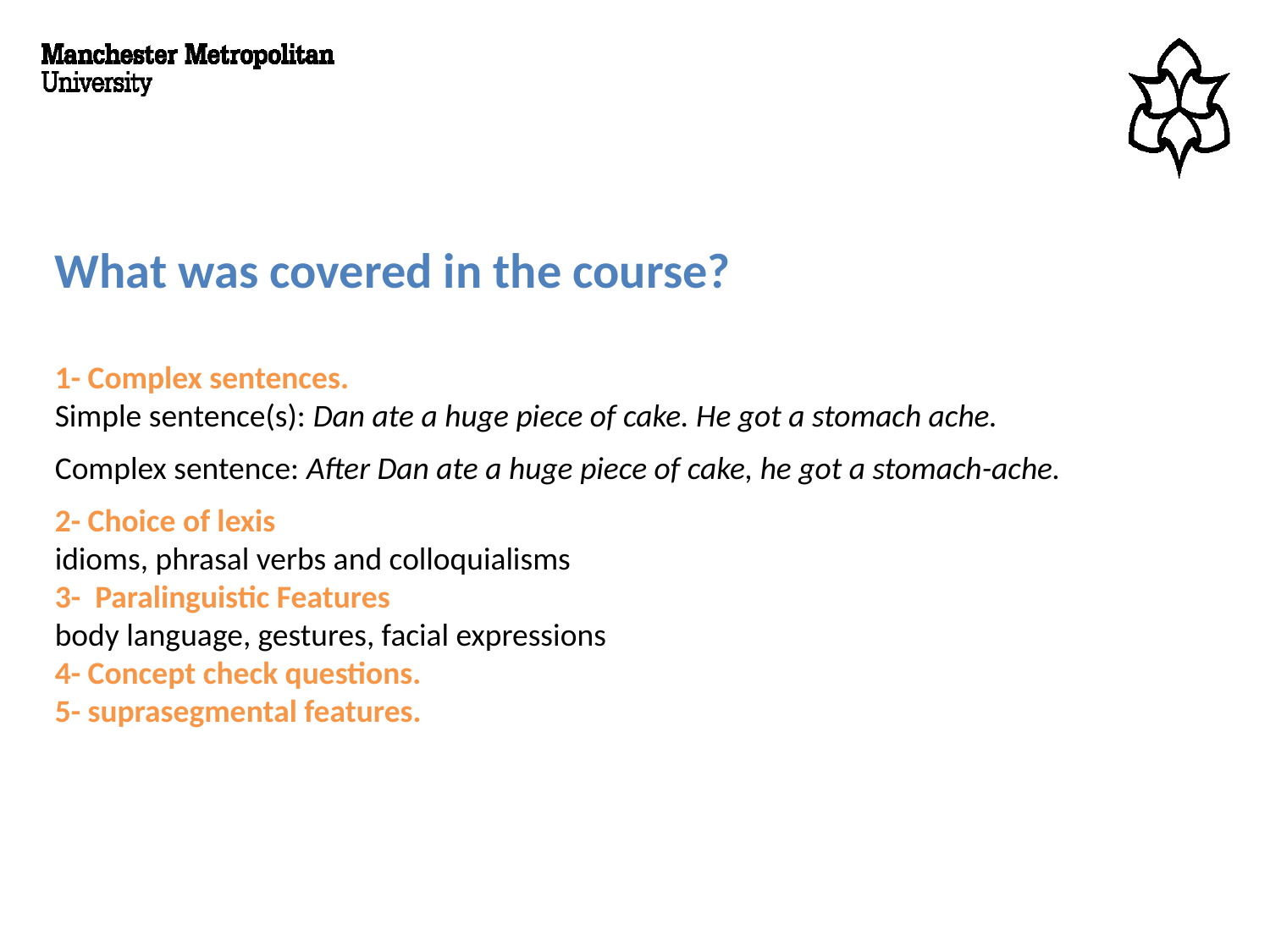

What was covered in the course?

1- Complex sentences.
Simple sentence(s): Dan ate a huge piece of cake. He got a stomach ache.
Complex sentence: After Dan ate a huge piece of cake, he got a stomach-ache.
2- Choice of lexis
idioms, phrasal verbs and colloquialisms
3-  Paralinguistic Features
body language, gestures, facial expressions
4- Concept check questions.
5- suprasegmental features.